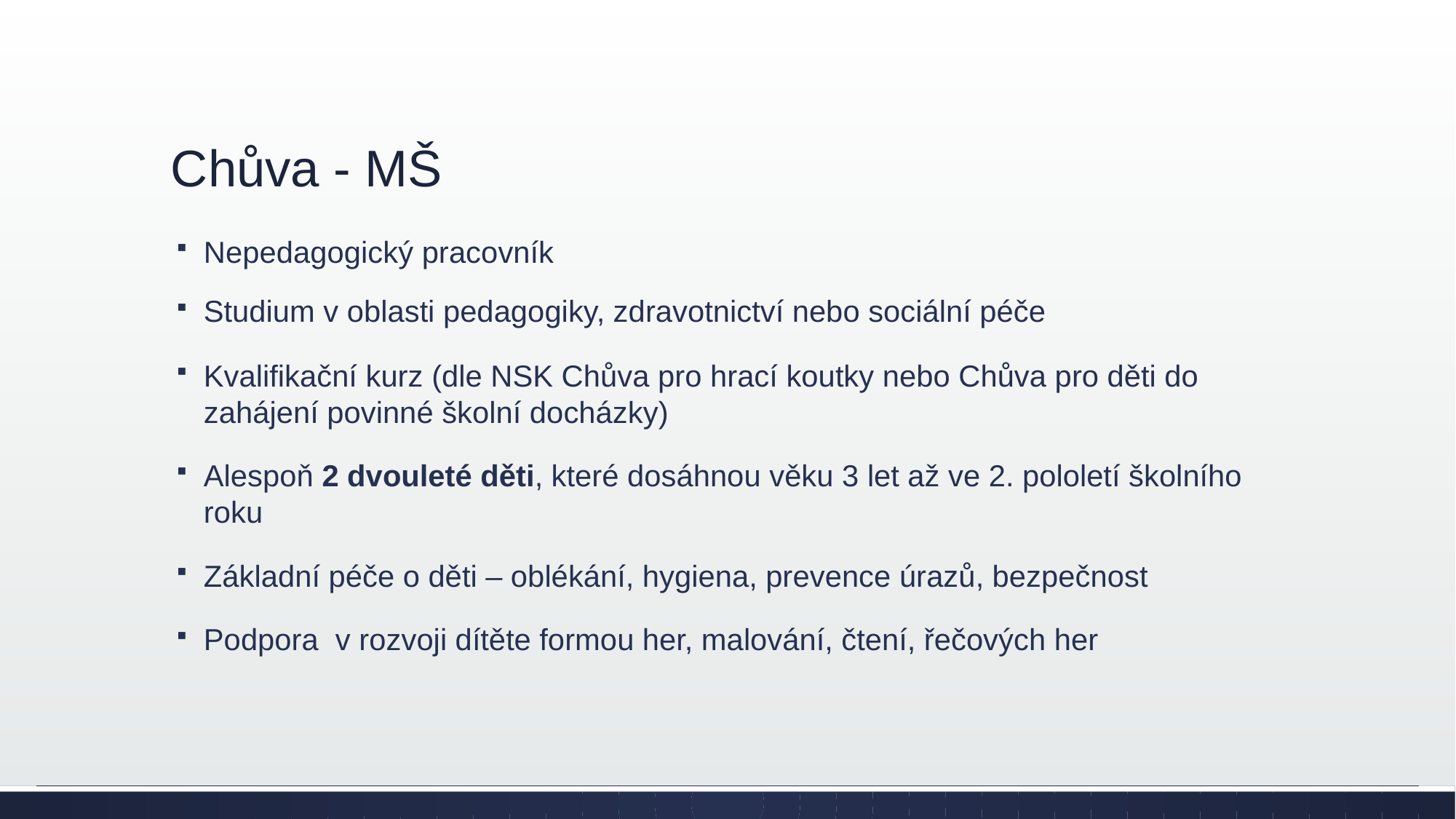

# Chůva - MŠ
Nepedagogický pracovník
Studium v oblasti pedagogiky, zdravotnictví nebo sociální péče
Kvalifikační kurz (dle NSK Chůva pro hrací koutky nebo Chůva pro děti do zahájení povinné školní docházky)
Alespoň 2 dvouleté děti, které dosáhnou věku 3 let až ve 2. pololetí školního roku
Základní péče o děti – oblékání, hygiena, prevence úrazů, bezpečnost
Podpora  v rozvoji dítěte formou her, malování, čtení, řečových her